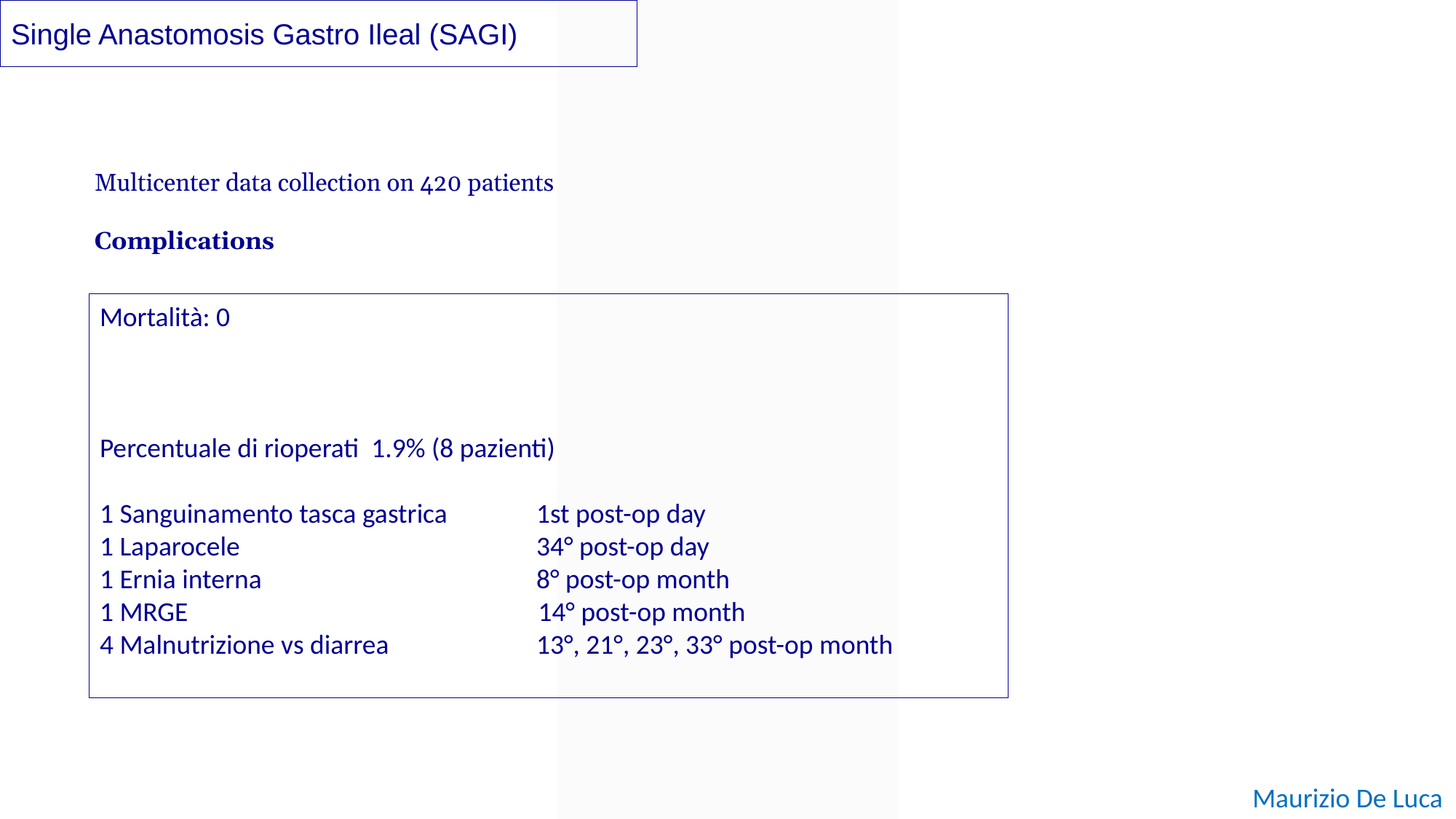

Single Anastomosis Gastro Ileal (SAGI)
Multicenter data collection on 420 patients

Complications
Mortalità: 0

Percentuale di rioperati  1.9% (8 pazienti)

1 Sanguinamento tasca gastrica	1st post-op day
1 Laparocele			34° post-op day
1 Ernia interna			8° post-op month
1 MRGE       		                  14° post-op month
4 Malnutrizione vs diarrea     		13°, 21°, 23°, 33° post-op month

Maurizio De Luca